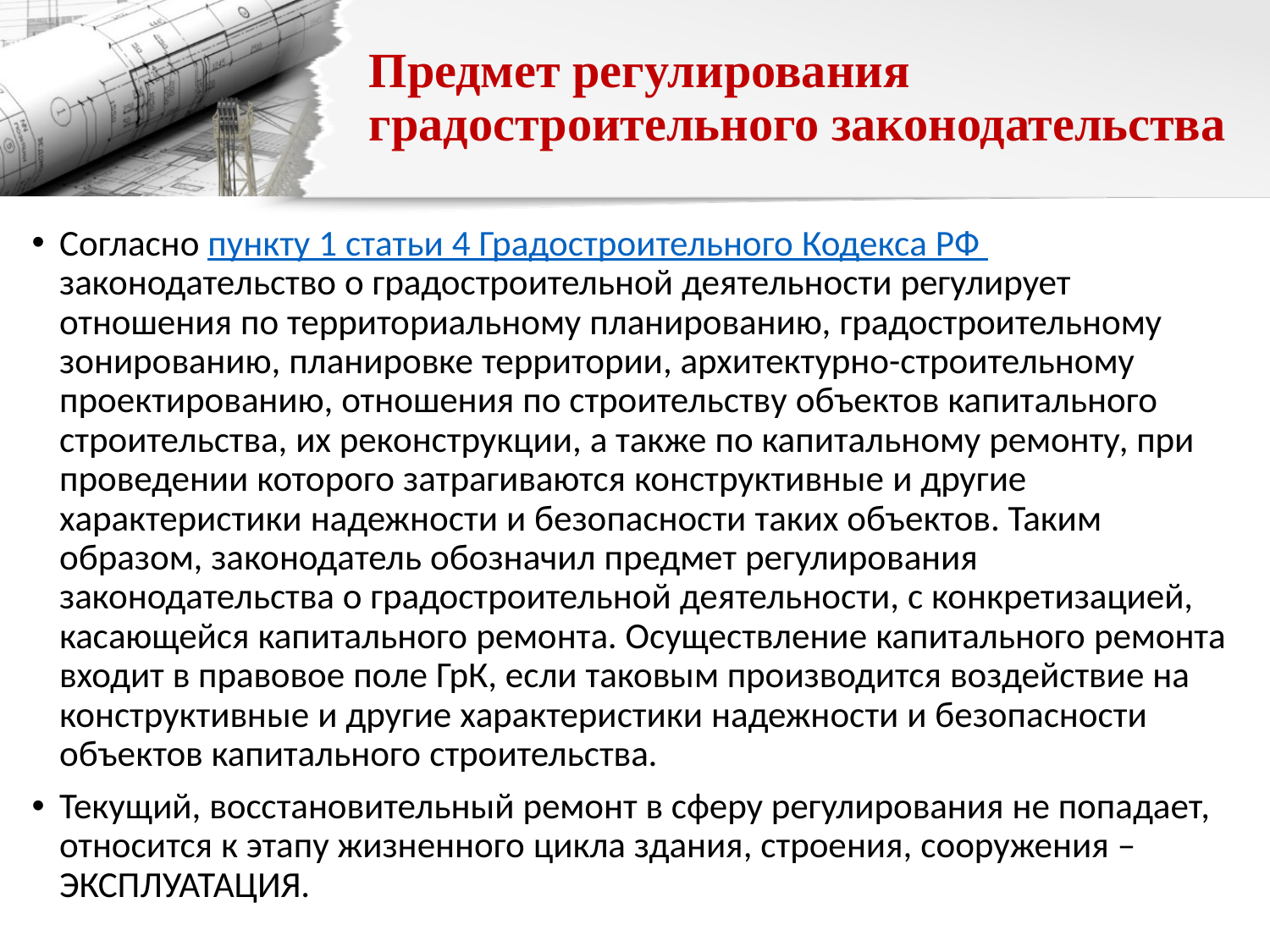

# Предмет регулирования градостроительного законодательства
Согласно пункту 1 статьи 4 Градостроительного Кодекса РФ  законодательство о градостроительной деятельности регулирует отношения по территориальному планированию, градостроительному зонированию, планировке территории, архитектурно-строительному проектированию, отношения по строительству объектов капитального строительства, их реконструкции, а также по капитальному ремонту, при проведении которого затрагиваются конструктивные и другие характеристики надежности и безопасности таких объектов. Таким образом, законодатель обозначил предмет регулирования законодательства о градостроительной деятельности, c конкретизацией, касающейся капитального ремонта. Осуществление капитального ремонта входит в правовое поле ГрК, если таковым производится воздействие на конструктивные и другие характеристики надежности и безопасности объектов капитального строительства.
Текущий, восстановительный ремонт в сферу регулирования не попадает, относится к этапу жизненного цикла здания, строения, сооружения – ЭКСПЛУАТАЦИЯ.